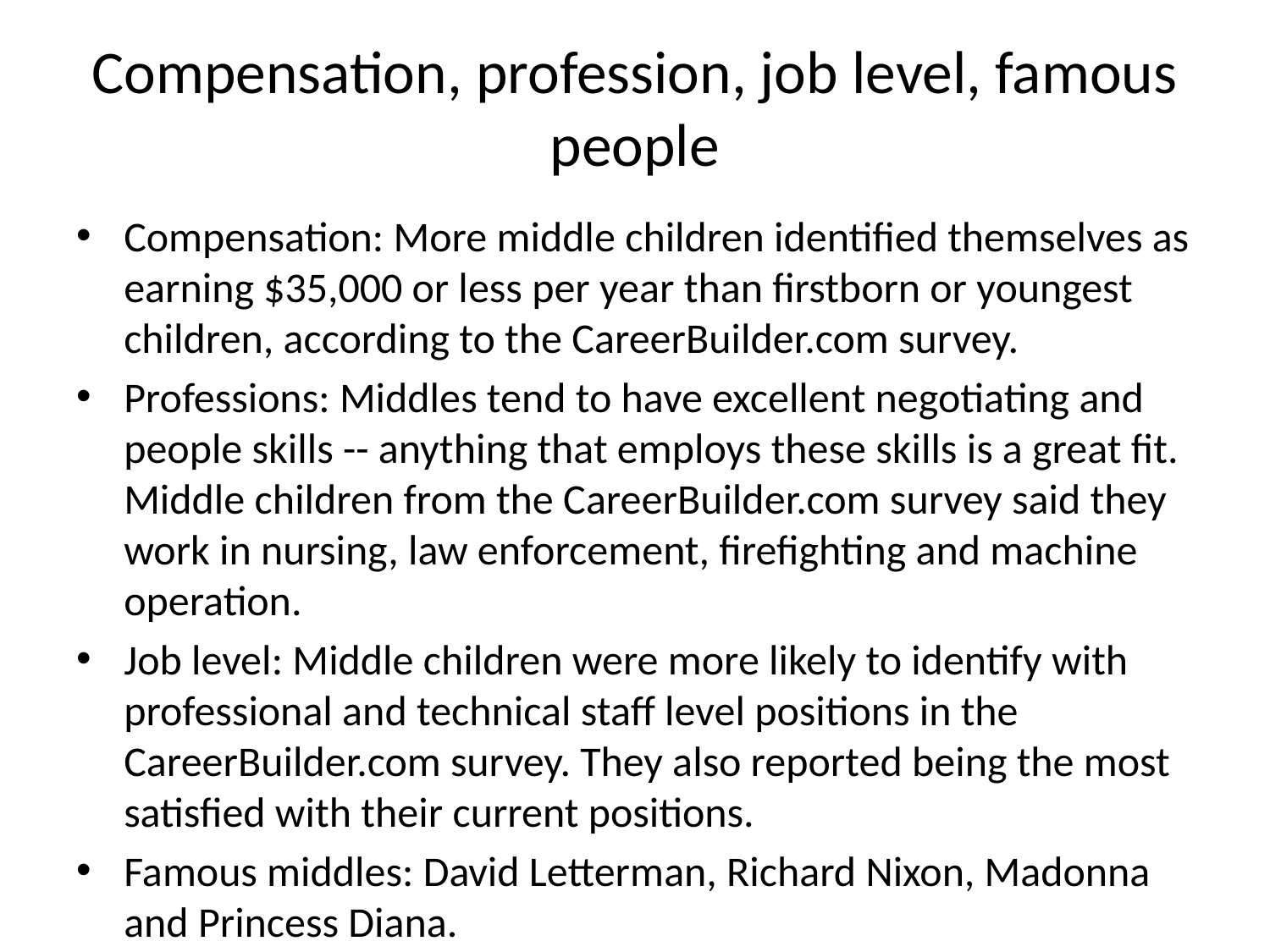

# Compensation, profession, job level, famous people
Compensation: More middle children identified themselves as earning $35,000 or less per year than firstborn or youngest children, according to the CareerBuilder.com survey.
Professions: Middles tend to have excellent negotiating and people skills -- anything that employs these skills is a great fit. Middle children from the CareerBuilder.com survey said they work in nursing, law enforcement, firefighting and machine operation.
Job level: Middle children were more likely to identify with professional and technical staff level positions in the CareerBuilder.com survey. They also reported being the most satisfied with their current positions.
Famous middles: David Letterman, Richard Nixon, Madonna and Princess Diana.